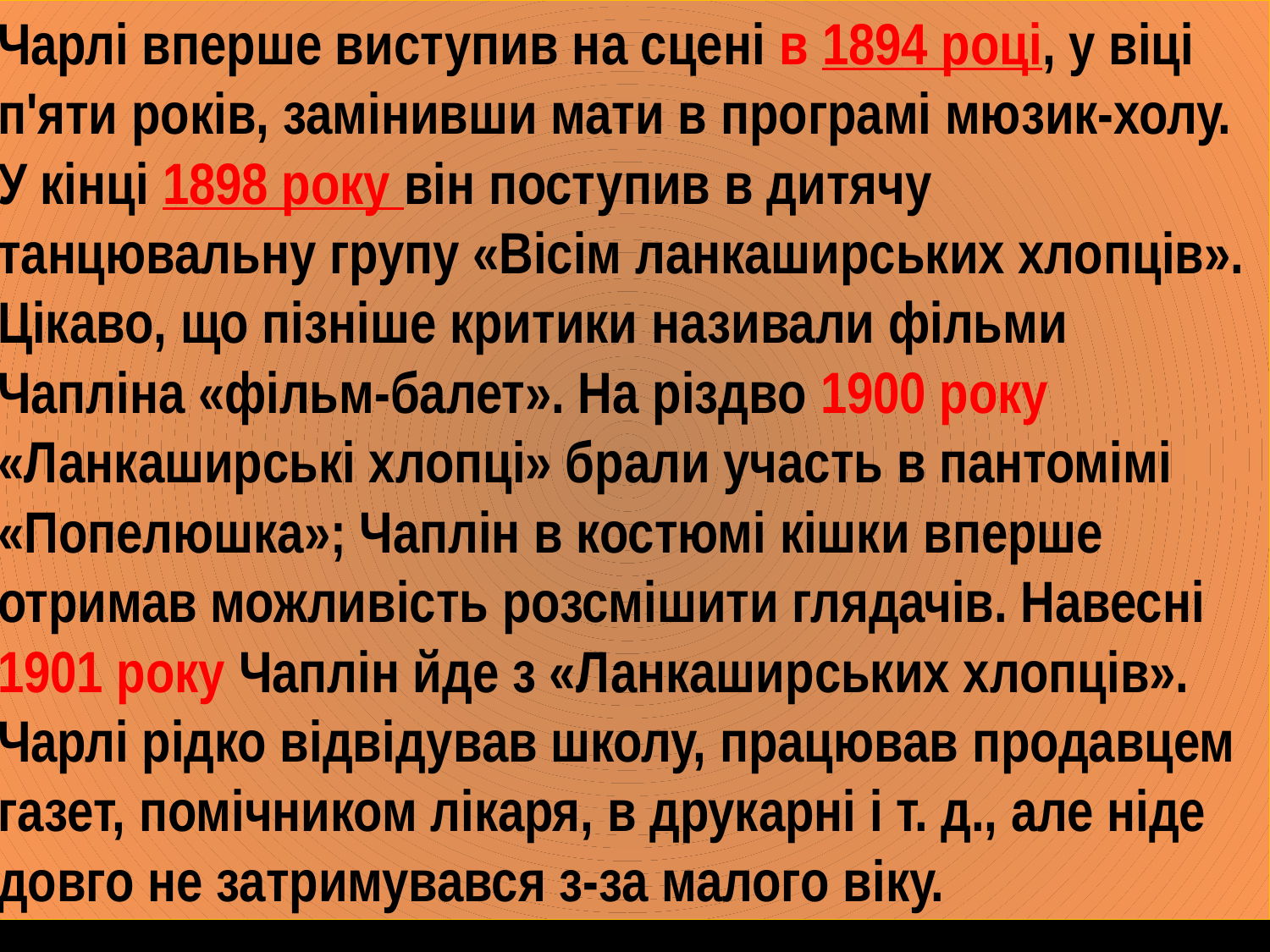

Чарлі вперше виступив на сцені в 1894 році, у віці п'яти років, замінивши мати в програмі мюзик-холу. У кінці 1898 року він поступив в дитячу танцювальну групу «Вісім ланкаширських хлопців». Цікаво, що пізніше критики називали фільми Чапліна «фільм-балет». На різдво 1900 року «Ланкаширські хлопці» брали участь в пантомімі «Попелюшка»; Чаплін в костюмі кішки вперше отримав можливість розсмішити глядачів. Навесні 1901 року Чаплін йде з «Ланкаширських хлопців». Чарлі рідко відвідував школу, працював продавцем газет, помічником лікаря, в друкарні і т. д., але ніде довго не затримувався з-за малого віку.